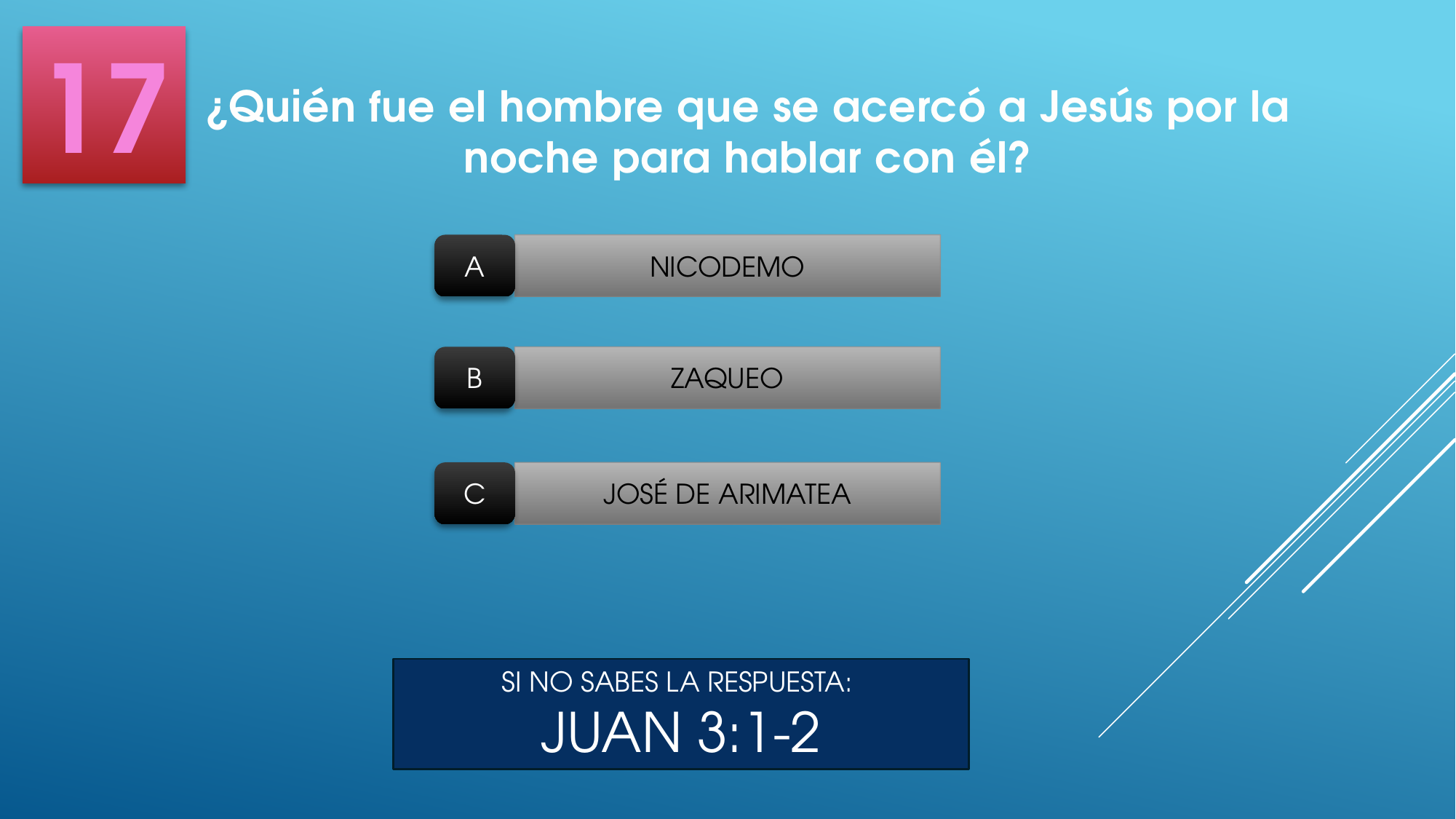

17
¿Quién fue el hombre que se acercó a Jesús por la noche para hablar con él?
A
NICODEMO
B
ZAQUEO
C
JOSÉ DE ARIMATEA
SI NO SABES LA RESPUESTA:
JUAN 3:1-2